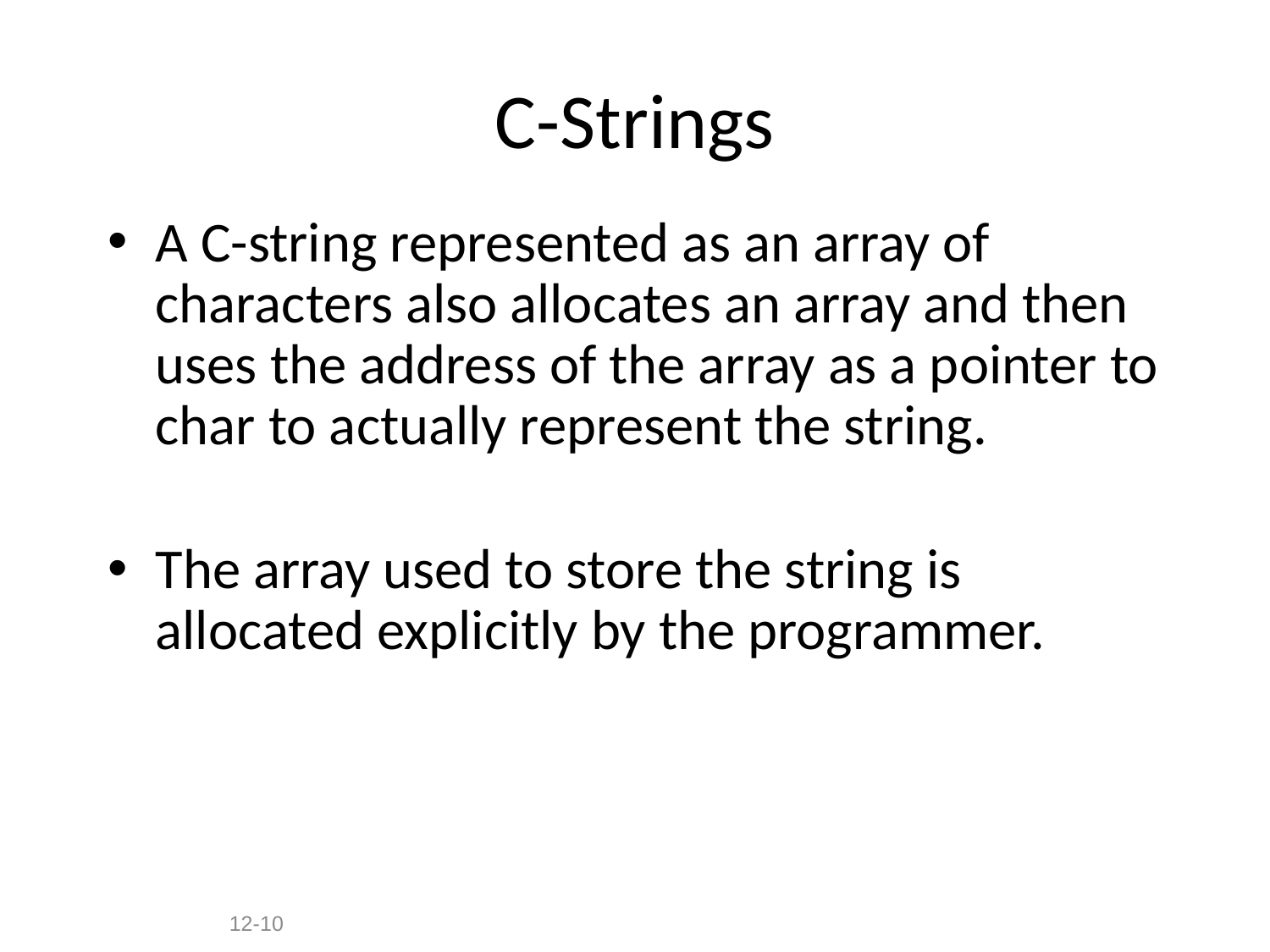

# C-Strings
A C-string represented as an array of characters also allocates an array and then uses the address of the array as a pointer to char to actually represent the string.

The array used to store the string is allocated explicitly by the programmer.

12-10